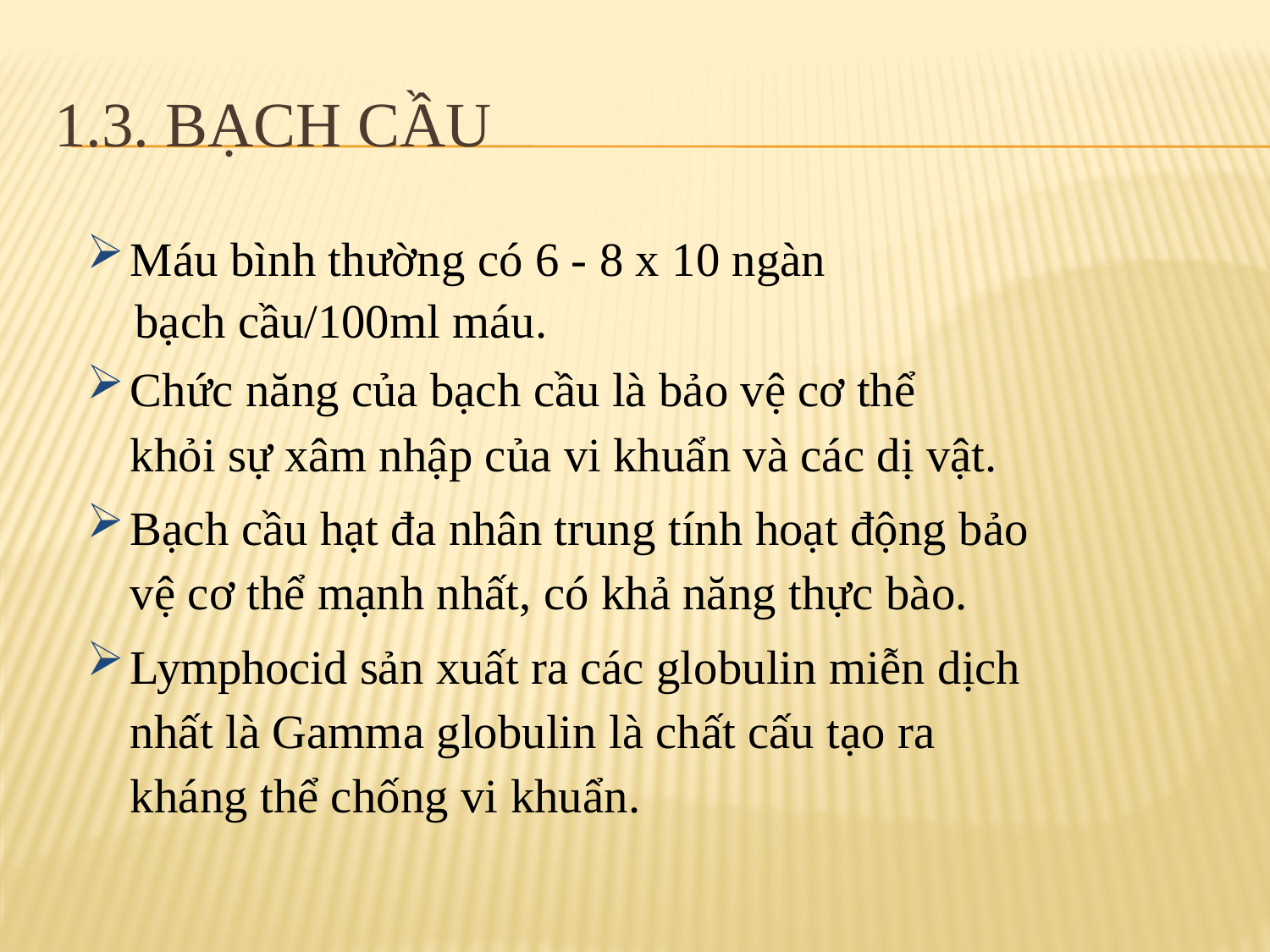

# 1.3. bạch cầu
Máu bình thường có 6 - 8 x 10 ngàn
    bạch cầu/100ml máu.
Chức năng của bạch cầu là bảo vệ cơ thể khỏi sự xâm nhập của vi khuẩn và các dị vật.
Bạch cầu hạt đa nhân trung tính hoạt động bảo vệ cơ thể mạnh nhất, có khả năng thực bào.
Lymphocid sản xuất ra các globulin miễn dịch nhất là Gamma globulin là chất cấu tạo ra kháng thể chống vi khuẩn.